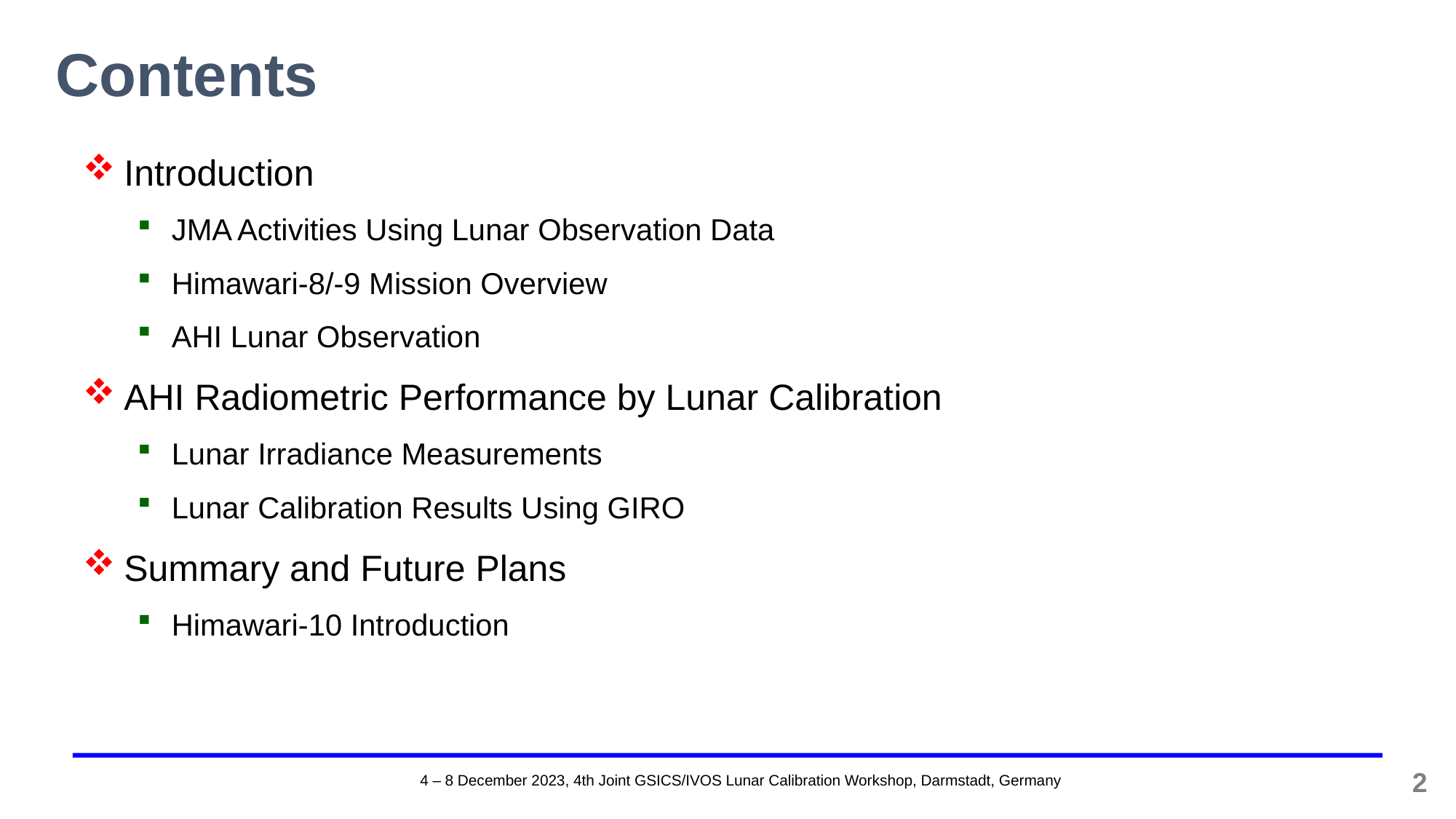

# Contents
Introduction
JMA Activities Using Lunar Observation Data
Himawari-8/-9 Mission Overview
AHI Lunar Observation
AHI Radiometric Performance by Lunar Calibration
Lunar Irradiance Measurements
Lunar Calibration Results Using GIRO
Summary and Future Plans
Himawari-10 Introduction
2